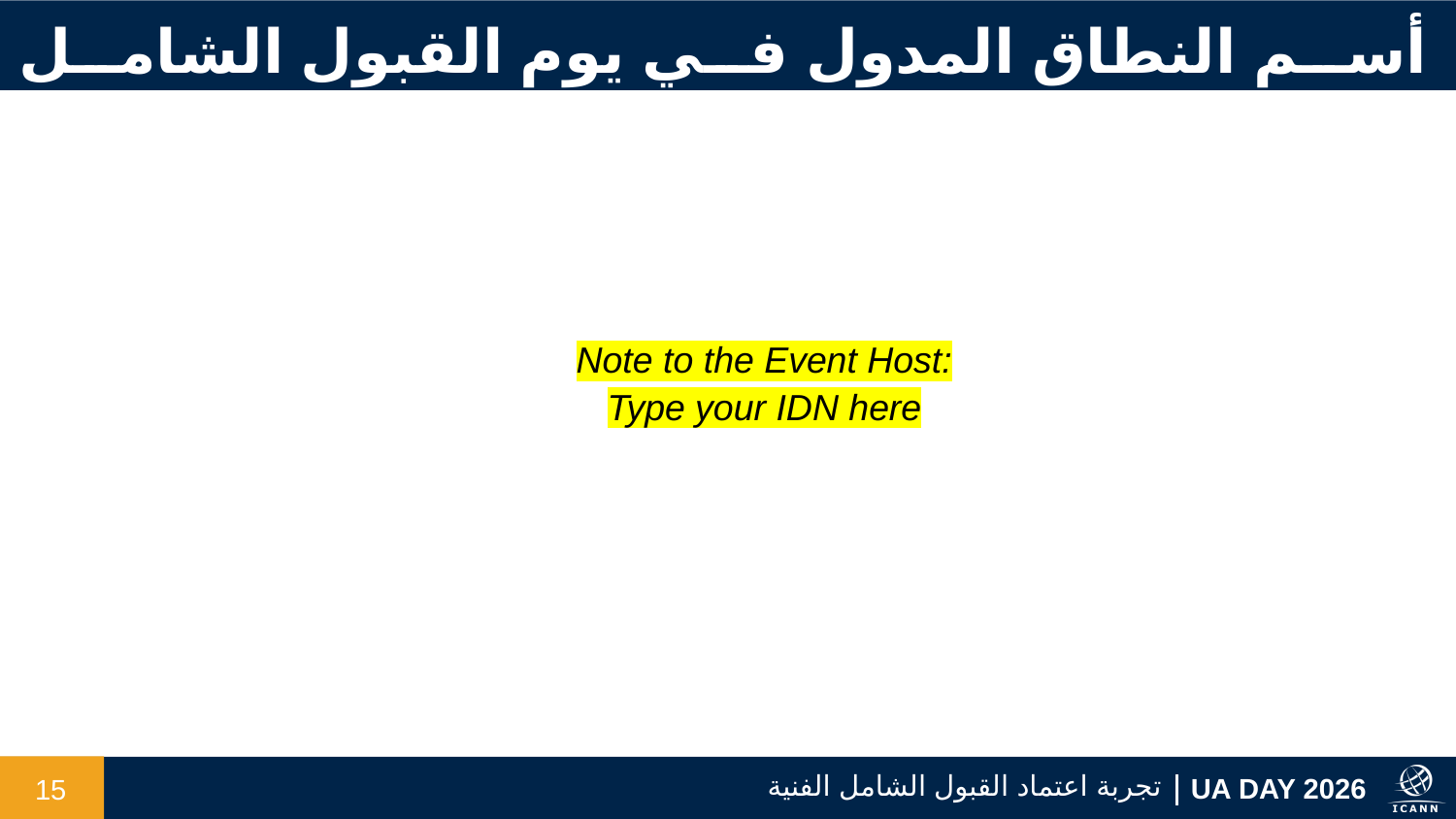

أسم النطاق المدول في يوم القبول الشامل 2026
Note to the Event Host:
Type your IDN here